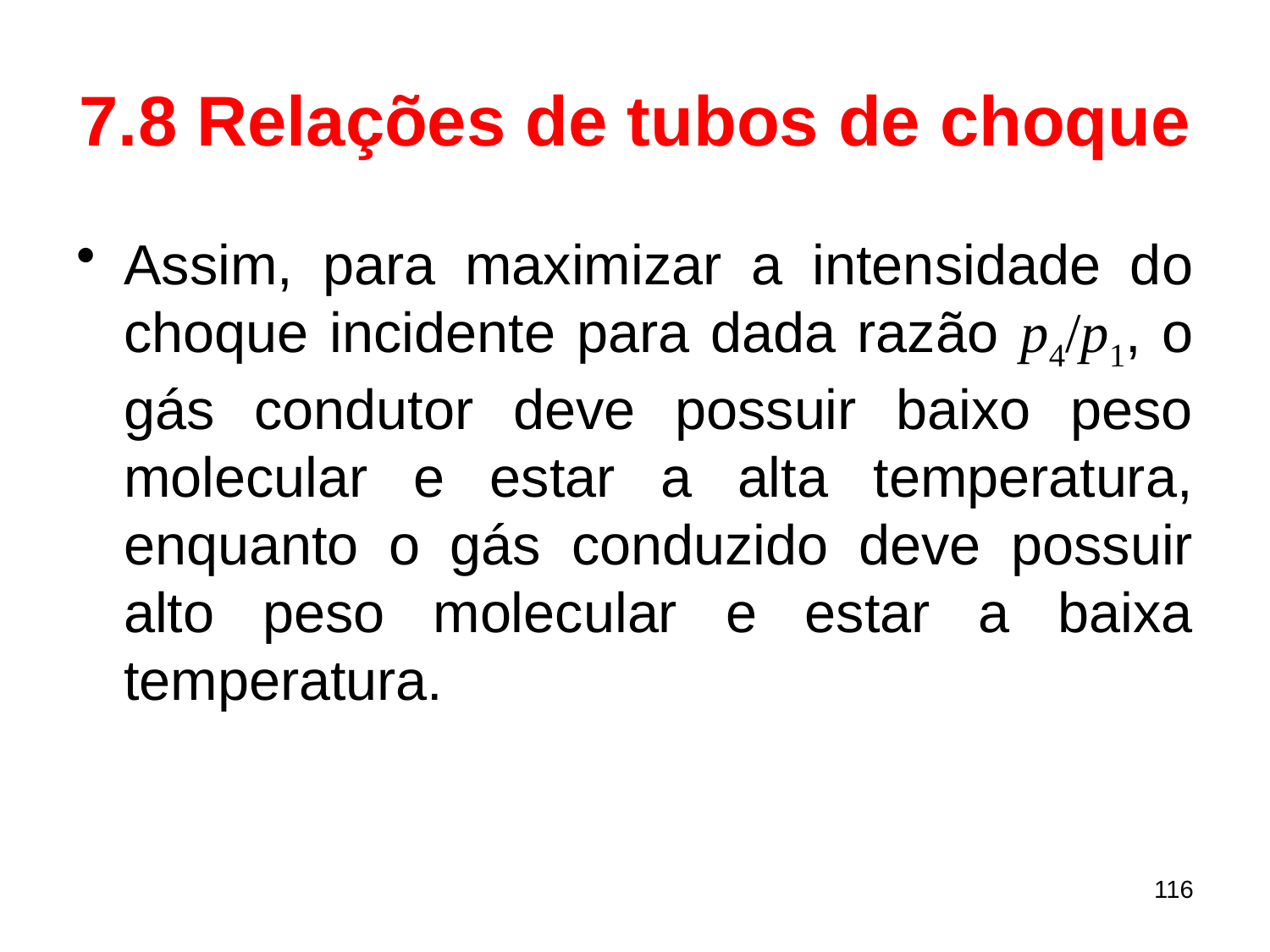

# 7.8 Relações de tubos de choque
Assim, para maximizar a intensidade do choque incidente para dada razão p4/p1, o gás condutor deve possuir baixo peso molecular e estar a alta temperatura, enquanto o gás conduzido deve possuir alto peso molecular e estar a baixa temperatura.
116